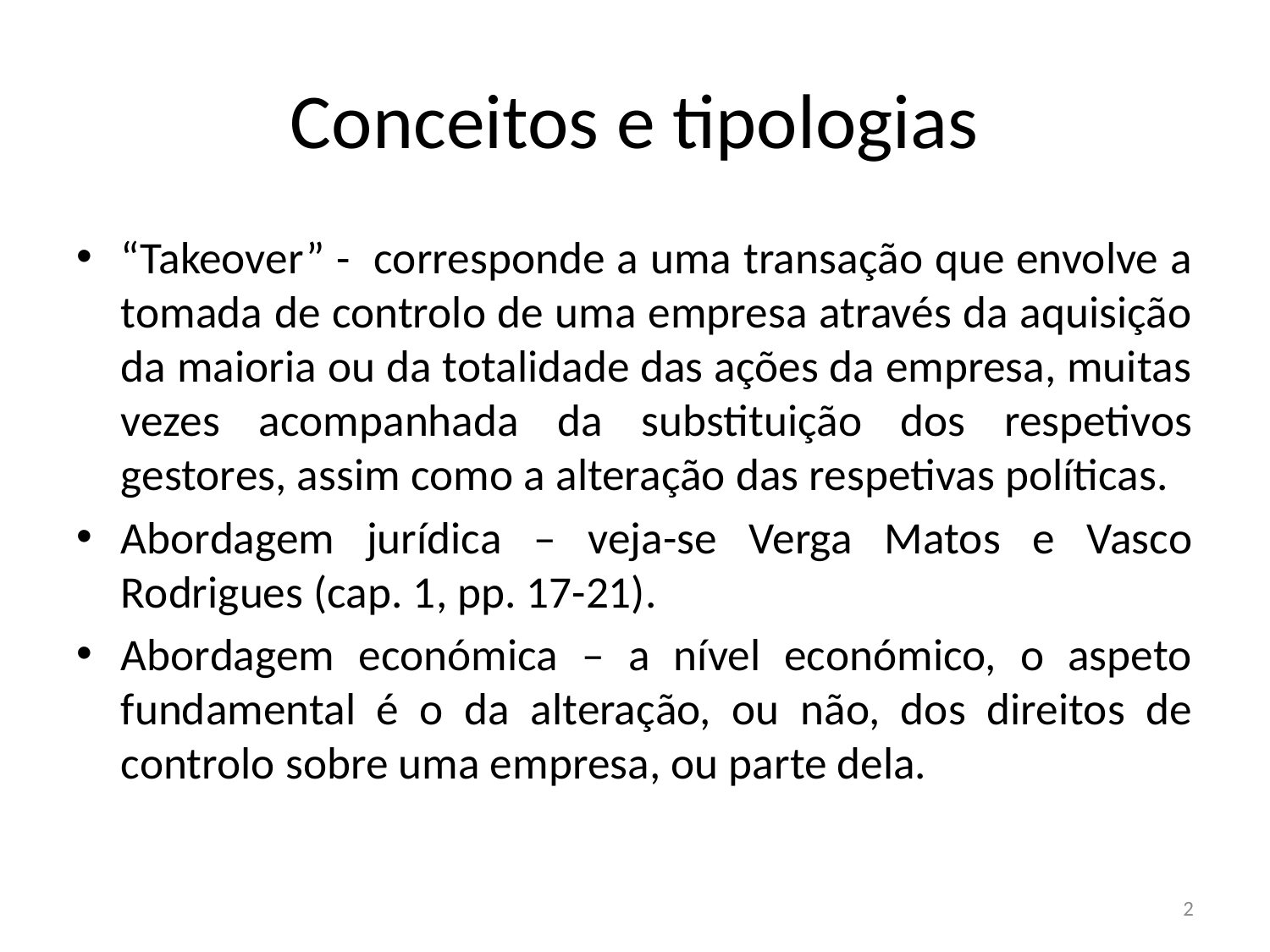

# Conceitos e tipologias
“Takeover” -  corresponde a uma transação que envolve a tomada de controlo de uma empresa através da aquisição da maioria ou da totalidade das ações da empresa, muitas vezes acompanhada da substituição dos respetivos gestores, assim como a alteração das respetivas políticas.
Abordagem jurídica – veja-se Verga Matos e Vasco Rodrigues (cap. 1, pp. 17-21).
Abordagem económica – a nível económico, o aspeto fundamental é o da alteração, ou não, dos direitos de controlo sobre uma empresa, ou parte dela.

2